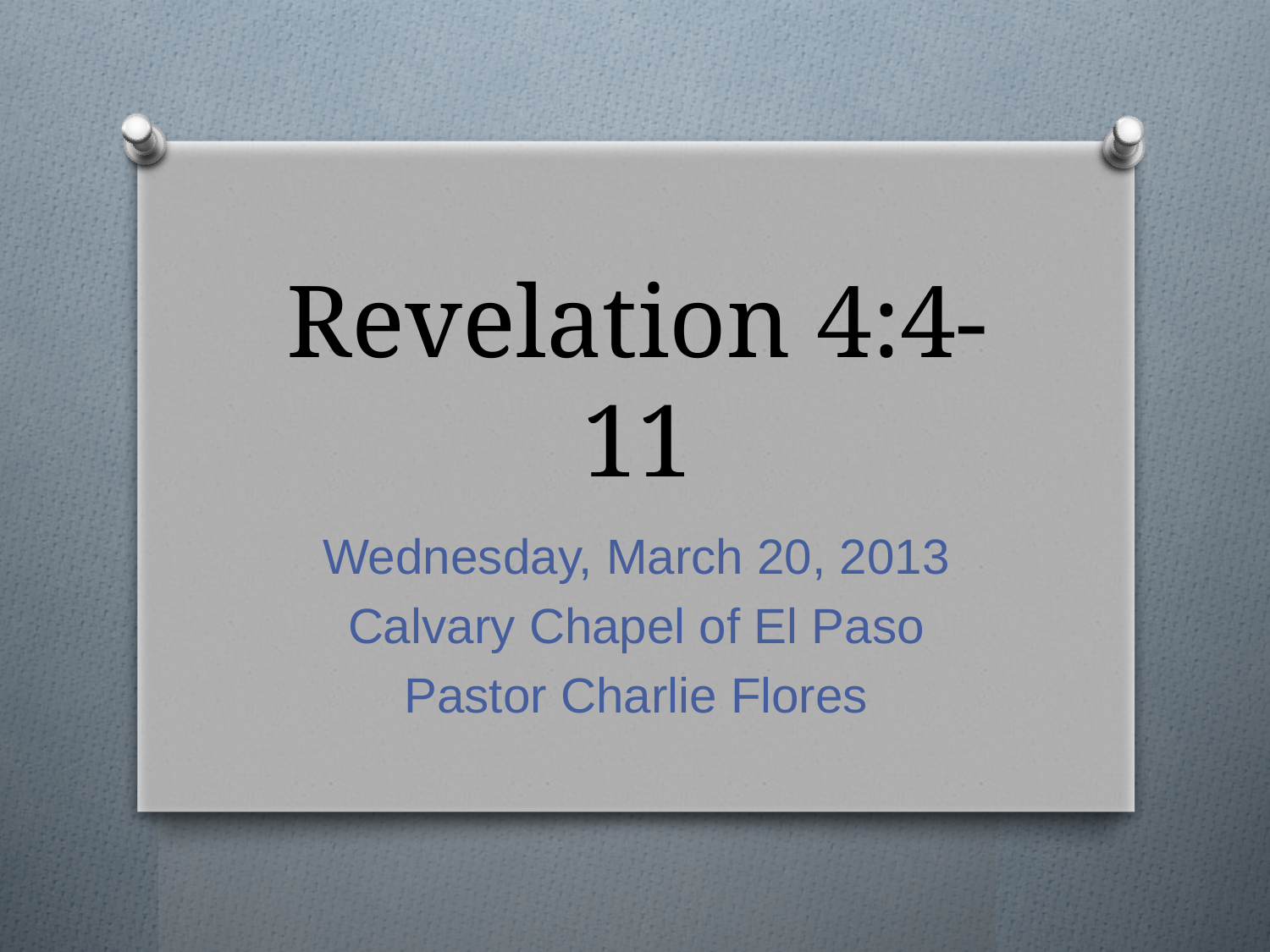

# Revelation 4:4-11
Wednesday, March 20, 2013
Calvary Chapel of El Paso
Pastor Charlie Flores